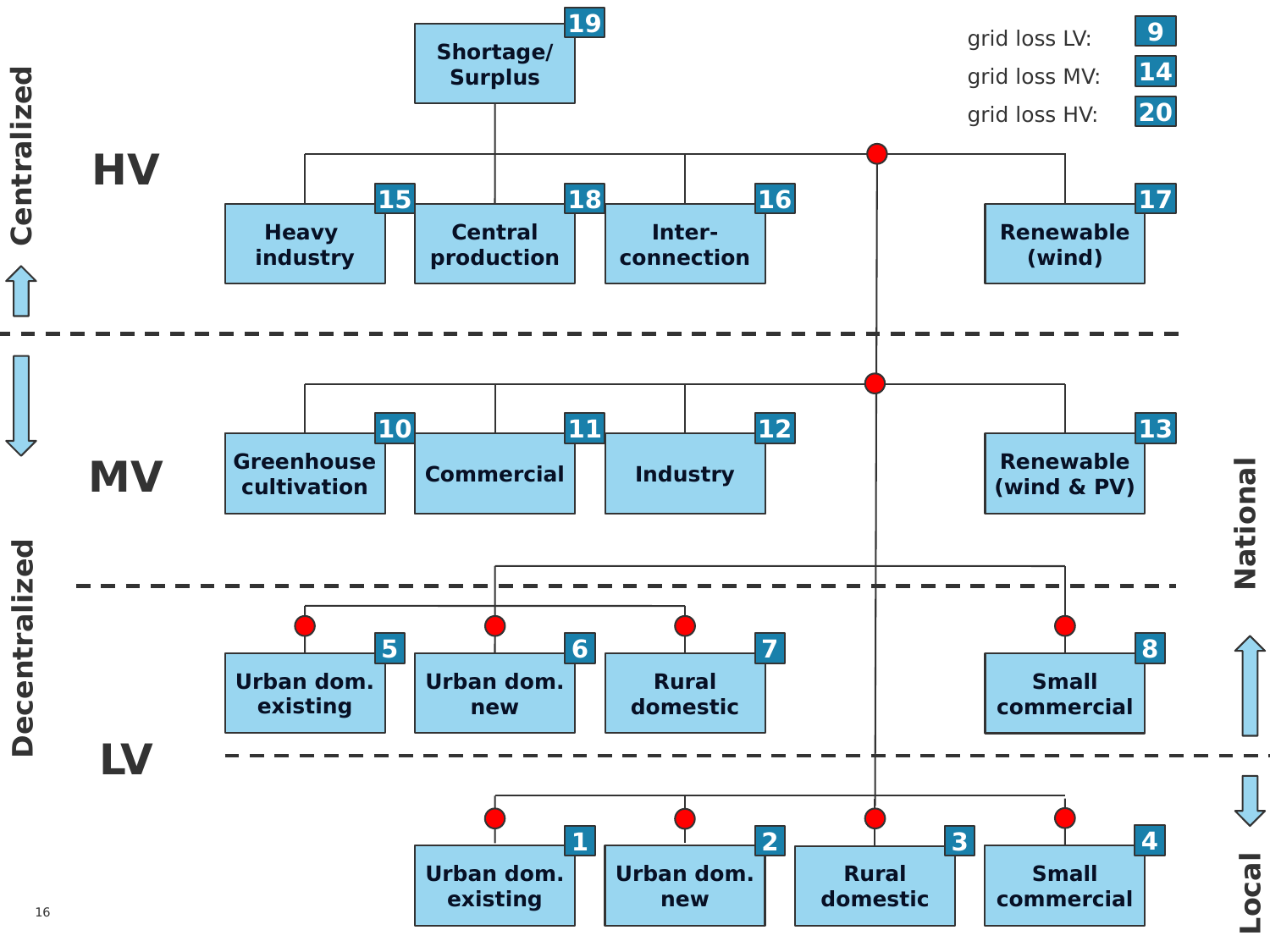

grid loss LV:
grid loss MV:
grid loss HV:
19
9
Shortage/
Surplus
14
20
Centralized
HV

15
18
16
17
Heavy  industry
Central production
Inter-connection
Renewable (wind)

10
11
12
13
Greenhouse cultivation
Commercial
Industry
Renewable
(wind & PV)
glastuinbouw
Utlity
Industry
MV
National

Decentralized
7
5
6
8
Urban dom. new
Urban dom. existing
Rural domestic
Small commercial

LV

4
3
1
2
Urban dom. new
Urban dom. existing
Small commercial
Rural domestic
Local
16